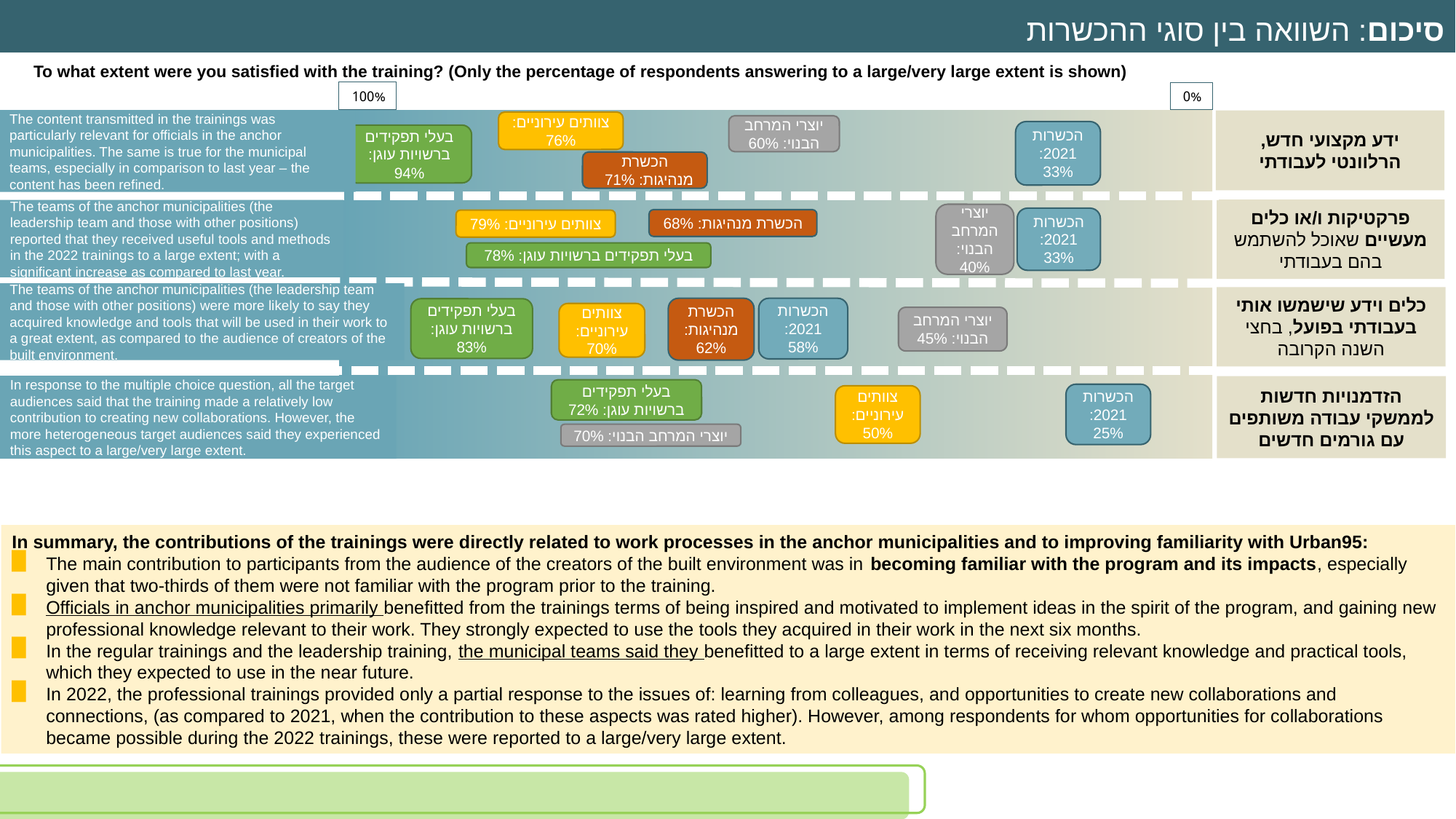

סיכום: השוואה בין סוגי ההכשרות
To what extent were you satisfied with the training? (Only the percentage of respondents answering to a large/very large extent is shown)
100%
0%
The content transmitted in the trainings was particularly relevant for officials in the anchor municipalities. The same is true for the municipal teams, especially in comparison to last year – the content has been refined.

ידע מקצועי חדש, הרלוונטי לעבודתי
צוותים עירוניים: 76%
יוצרי המרחב הבנוי: 60%
הכשרות 2021: 33%
בעלי תפקידים ברשויות עוגן: 94%
הכשרת מנהיגות: 71%
פרקטיקות ו/או כלים מעשיים שאוכל להשתמש בהם בעבודתי
The teams of the anchor municipalities (the leadership team and those with other positions) reported that they received useful tools and methods in the 2022 trainings to a large extent; with a significant increase as compared to last year.
יוצרי המרחב הבנוי: 40%
הכשרות 2021: 33%
הכשרת מנהיגות: 68%
צוותים עירוניים: 79%
בעלי תפקידים ברשויות עוגן: 78%
The teams of the anchor municipalities (the leadership team and those with other positions) were more likely to say they acquired knowledge and tools that will be used in their work to a great extent, as compared to the audience of creators of the built environment.
כלים וידע שישמשו אותי בעבודתי בפועל, בחצי השנה הקרובה
הכשרות 2021: 58%
הכשרת מנהיגות: 62%
בעלי תפקידים ברשויות עוגן: 83%
צוותים עירוניים: 70%
יוצרי המרחב הבנוי: 45%
In response to the multiple choice question, all the target audiences said that the training made a relatively low contribution to creating new collaborations. However, the more heterogeneous target audiences said they experienced this aspect to a large/very large extent.
הזדמנויות חדשות לממשקי עבודה משותפים עם גורמים חדשים
בעלי תפקידים ברשויות עוגן: 72%
הכשרות 2021: 25%
צוותים עירוניים: 50%
יוצרי המרחב הבנוי: 70%
In summary, the contributions of the trainings were directly related to work processes in the anchor municipalities and to improving familiarity with Urban95:
The main contribution to participants from the audience of the creators of the built environment was in becoming familiar with the program and its impacts, especially given that two-thirds of them were not familiar with the program prior to the training.
Officials in anchor municipalities primarily benefitted from the trainings terms of being inspired and motivated to implement ideas in the spirit of the program, and gaining new professional knowledge relevant to their work. They strongly expected to use the tools they acquired in their work in the next six months.
In the regular trainings and the leadership training, the municipal teams said they benefitted to a large extent in terms of receiving relevant knowledge and practical tools, which they expected to use in the near future.
In 2022, the professional trainings provided only a partial response to the issues of: learning from colleagues, and opportunities to create new collaborations and connections, (as compared to 2021, when the contribution to these aspects was rated higher). However, among respondents for whom opportunities for collaborations became possible during the 2022 trainings, these were reported to a large/very large extent.